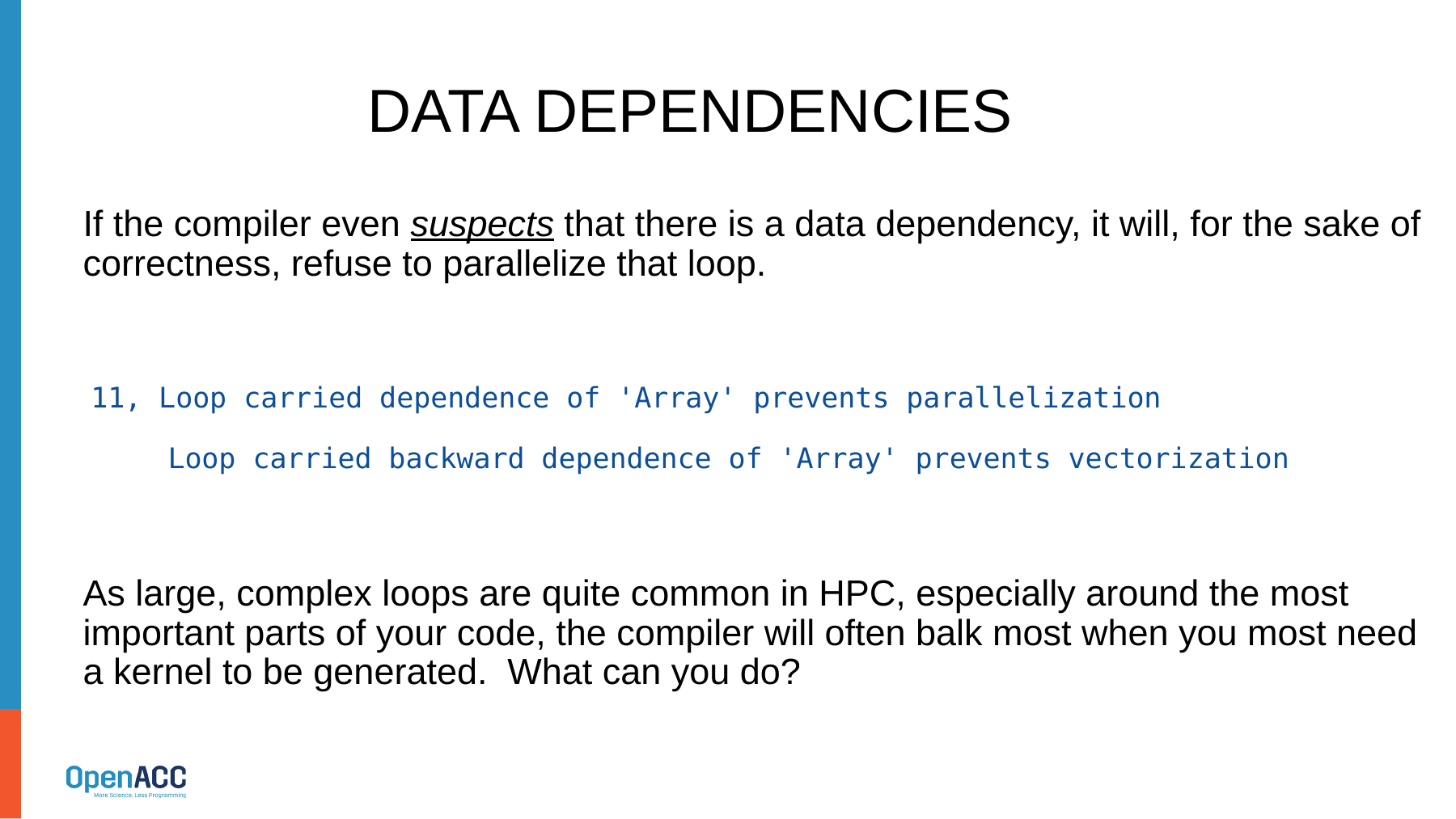

# Data Dependencies
If the compiler even suspects that there is a data dependency, it will, for the sake of correctness, refuse to parallelize that loop.

 11, Loop carried dependence of 'Array' prevents parallelization
     Loop carried backward dependence of 'Array' prevents vectorization

As large, complex loops are quite common in HPC, especially around the most important parts of your code, the compiler will often balk most when you most need a kernel to be generated.  What can you do?